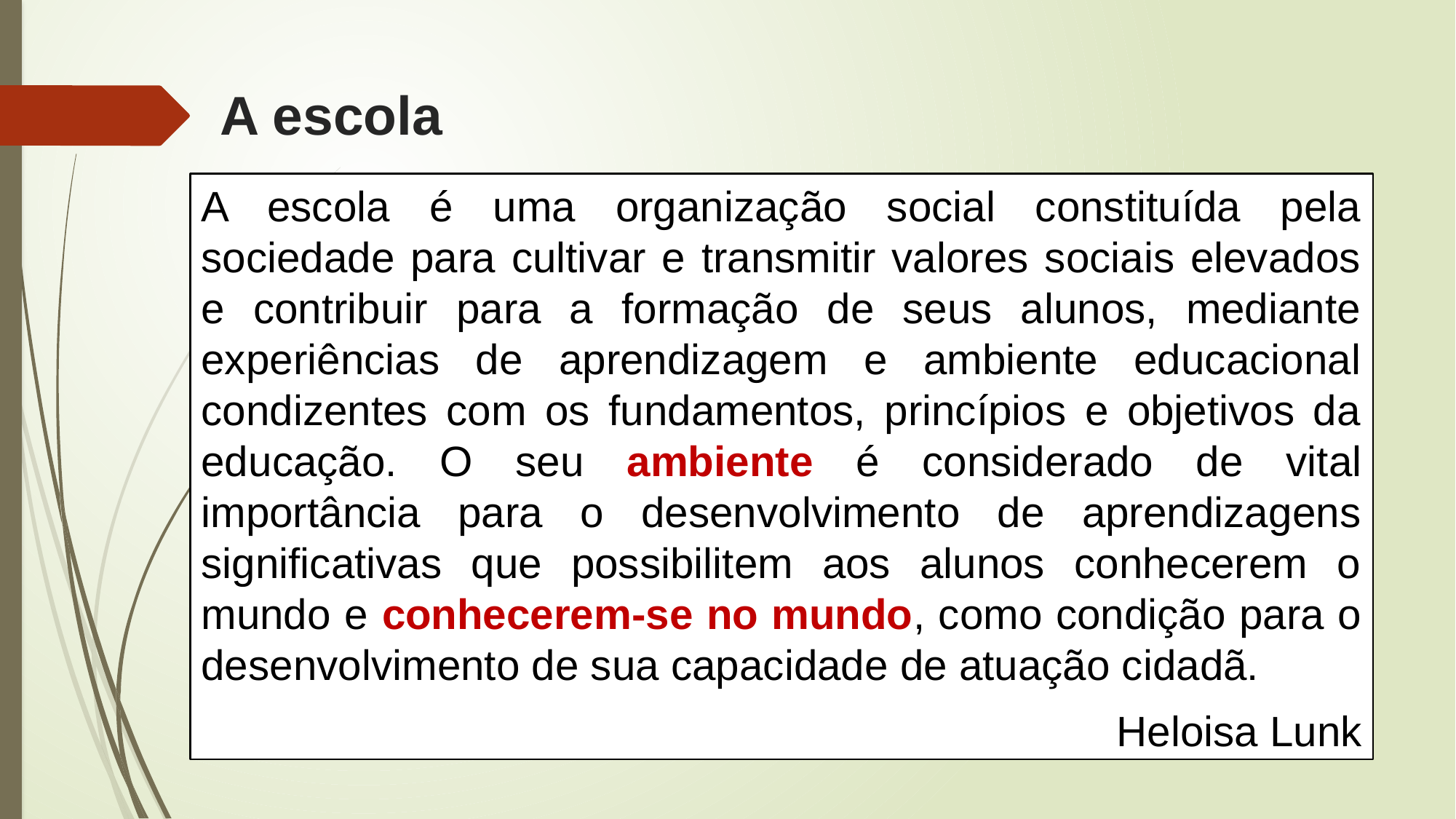

# A escola
A escola é uma organização social constituída pela sociedade para cultivar e transmitir valores sociais elevados e contribuir para a formação de seus alunos, mediante experiências de aprendizagem e ambiente educacional condizentes com os fundamentos, princípios e objetivos da educação. O seu ambiente é considerado de vital importância para o desenvolvimento de aprendizagens significativas que possibilitem aos alunos conhecerem o mundo e conhecerem-se no mundo, como condição para o desenvolvimento de sua capacidade de atuação cidadã.
Heloisa Lunk